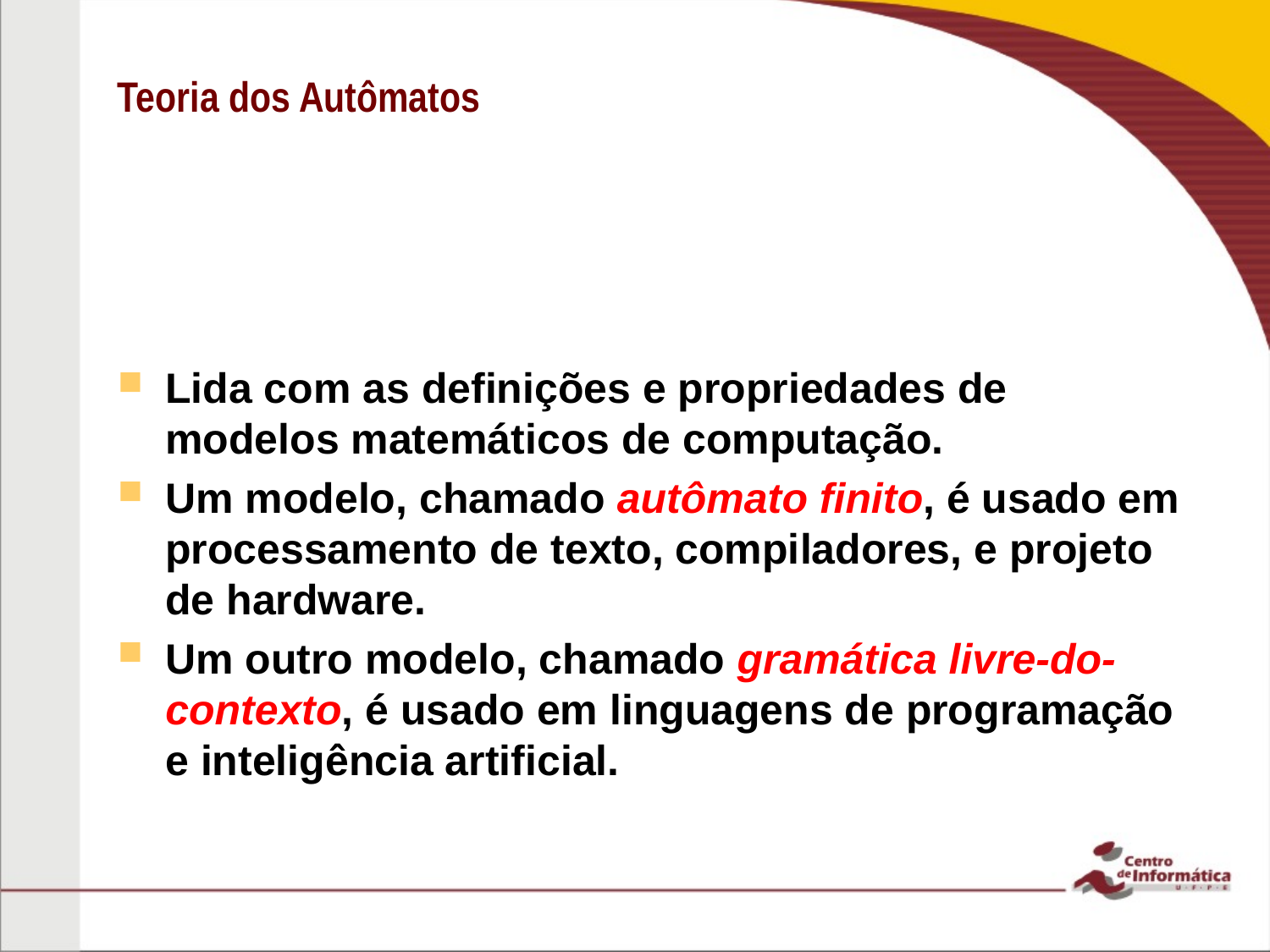

# Teoria dos Autômatos

Lida com as definições e propriedades de modelos matemáticos de computação.
Um modelo, chamado autômato finito, é usado em processamento de texto, compiladores, e projeto de hardware.
Um outro modelo, chamado gramática livre-do-contexto, é usado em linguagens de programação e inteligência artificial.